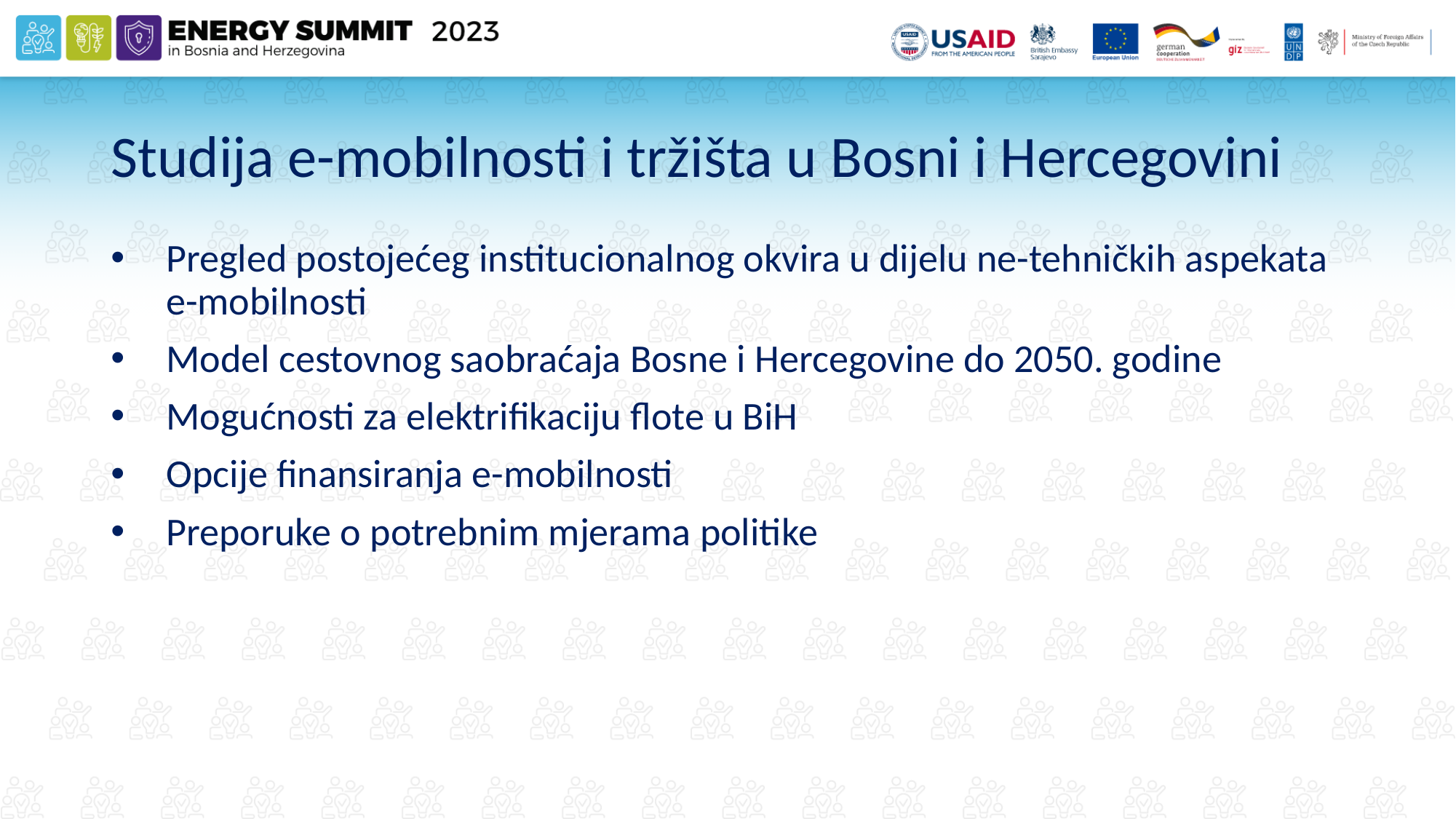

# Studija e-mobilnosti i tržišta u Bosni i Hercegovini
Pregled postojećeg institucionalnog okvira u dijelu ne-tehničkih aspekata e-mobilnosti
Model cestovnog saobraćaja Bosne i Hercegovine do 2050. godine
Mogućnosti za elektrifikaciju flote u BiH
Opcije finansiranja e-mobilnosti
Preporuke o potrebnim mjerama politike